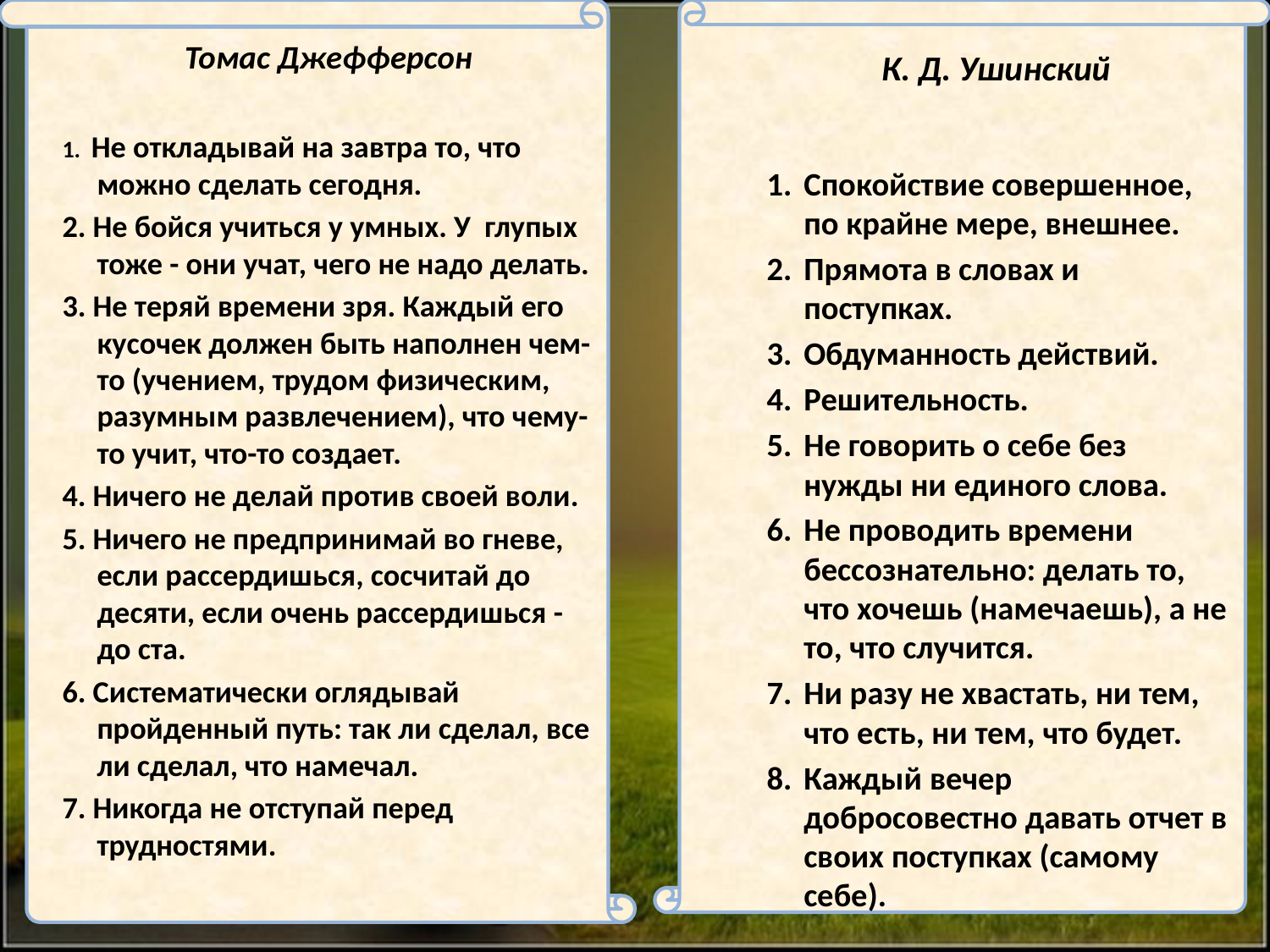

Томас Джефферсон

1.  Не откладывай на завтра то, что можно сделать сегодня.
2. Не бойся учиться у умных. У  глупых тоже - они учат, чего не надо делать.
3. Не теряй времени зря. Каждый его кусочек должен быть наполнен чем-то (учением, трудом физическим, разумным развлечением), что чему-то учит, что-то создает.
4. Ничего не делай против своей воли.
5. Ничего не предпринимай во гневе, если рассердишься, сосчитай до десяти, если очень рассердишься - до ста.
6. Систематически оглядывай пройденный путь: так ли сделал, все ли сделал, что намечал.
7. Никогда не отступай перед трудностями.
К. Д. Ушинский

Спокойствие совершенное, по крайне мере, внешнее.
Прямота в словах и поступках.
Обдуманность действий.
Решительность.
Не говорить о себе без нужды ни единого слова.
Не проводить времени бессознательно: делать то, что хочешь (намечаешь), а не то, что случится.
Ни разу не хвастать, ни тем, что есть, ни тем, что будет.
Каждый вечер добросовестно давать отчет в своих поступках (самому себе).